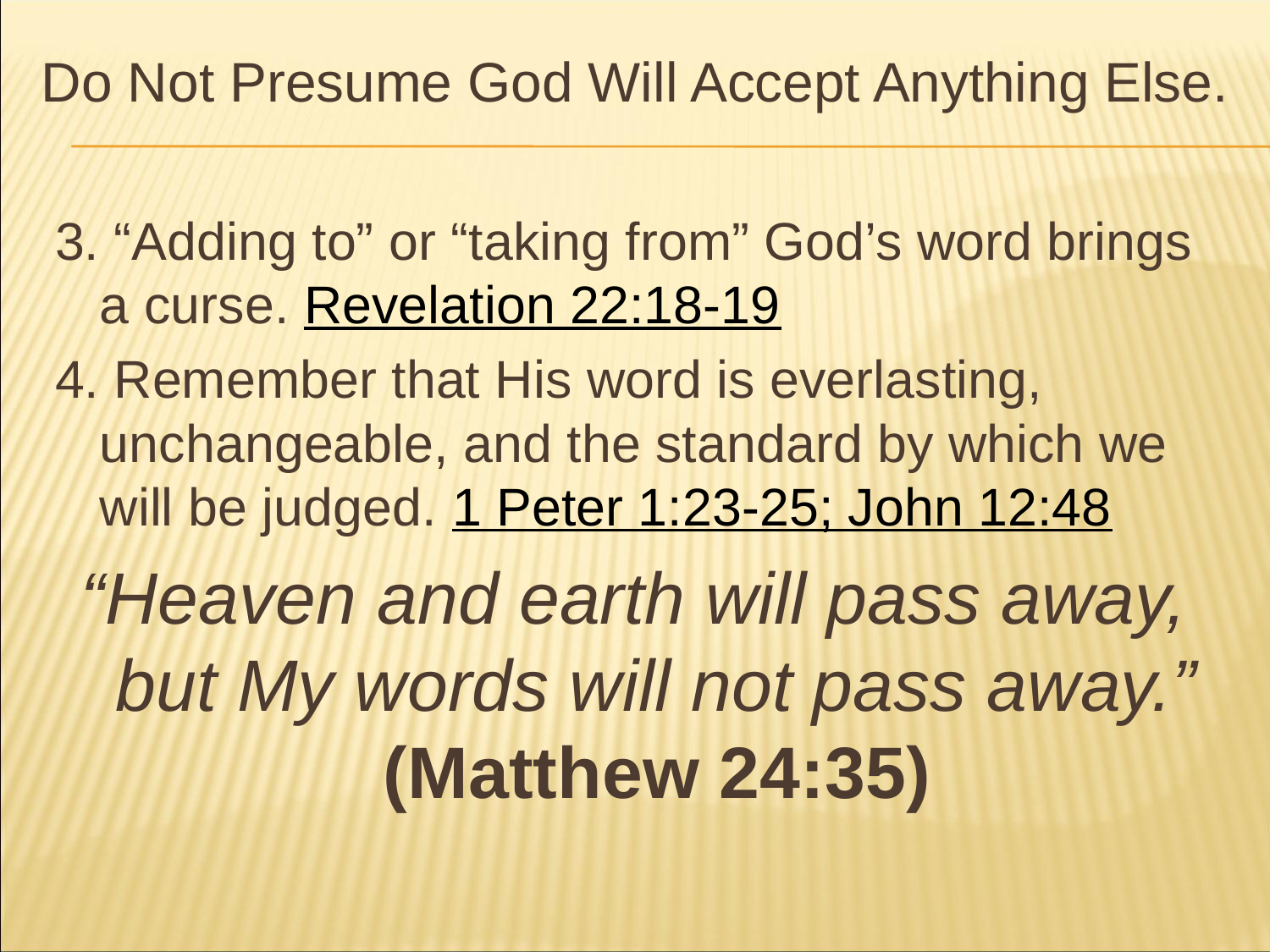

# Do Not Presume God Will Accept Anything Else.
3. “Adding to” or “taking from” God’s word brings a curse. Revelation 22:18-19
4. Remember that His word is everlasting, unchangeable, and the standard by which we will be judged. 1 Peter 1:23-25; John 12:48
“Heaven and earth will pass away, but My words will not pass away.”
(Matthew 24:35)